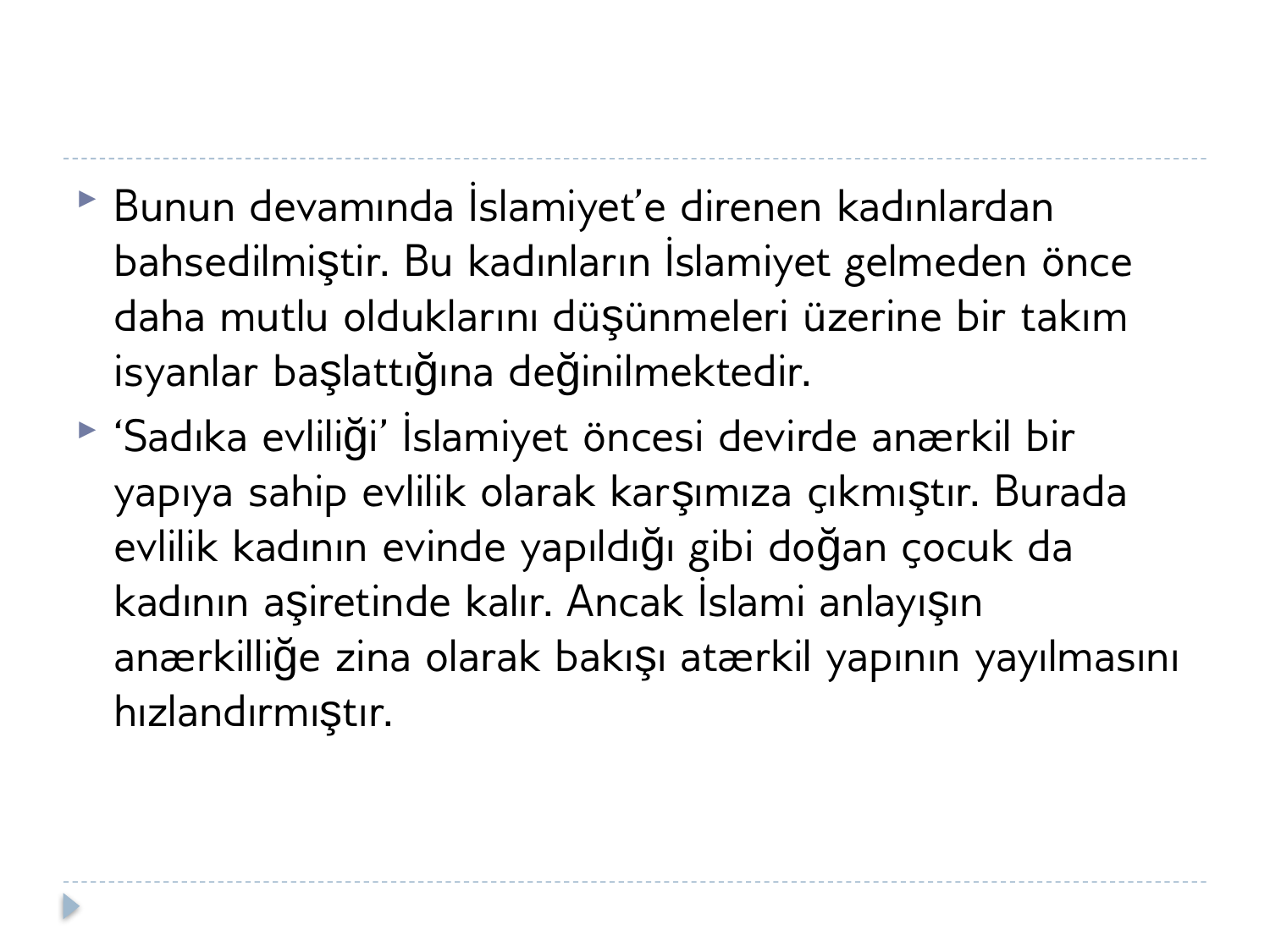

Bunun devamında İslamiyet’e direnen kadınlardan bahsedilmiştir. Bu kadınların İslamiyet gelmeden önce daha mutlu olduklarını düşünmeleri üzerine bir takım isyanlar başlattığına değinilmektedir.
‘Sadıka evliliği’ İslamiyet öncesi devirde anaerkil bir yapıya sahip evlilik olarak karşımıza çıkmıştır. Burada evlilik kadının evinde yapıldığı gibi doğan çocuk da kadının aşiretinde kalır. Ancak İslami anlayışın anaerkilliğe zina olarak bakışı ataerkil yapının yayılmasını hızlandırmıştır.